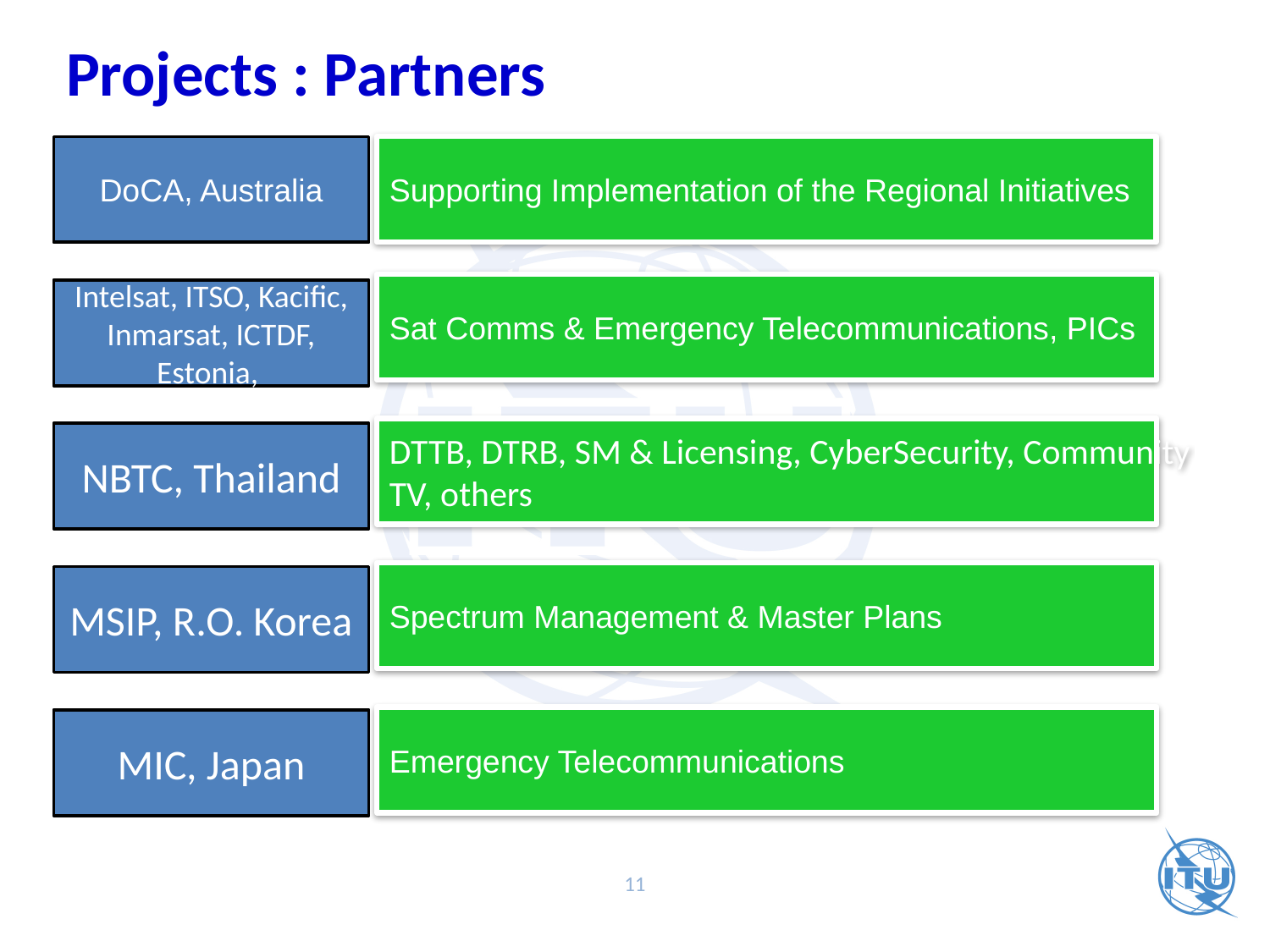

Projects : Partners
DoCA, Australia
Supporting Implementation of the Regional Initiatives
Sat Comms & Emergency Telecommunications, PICs
Intelsat, ITSO, Kacific, Inmarsat, ICTDF, Estonia,
DTTB, DTRB, SM & Licensing, CyberSecurity, Community
TV, others
NBTC, Thailand
Spectrum Management & Master Plans
MSIP, R.O. Korea
Emergency Telecommunications
MIC, Japan
11